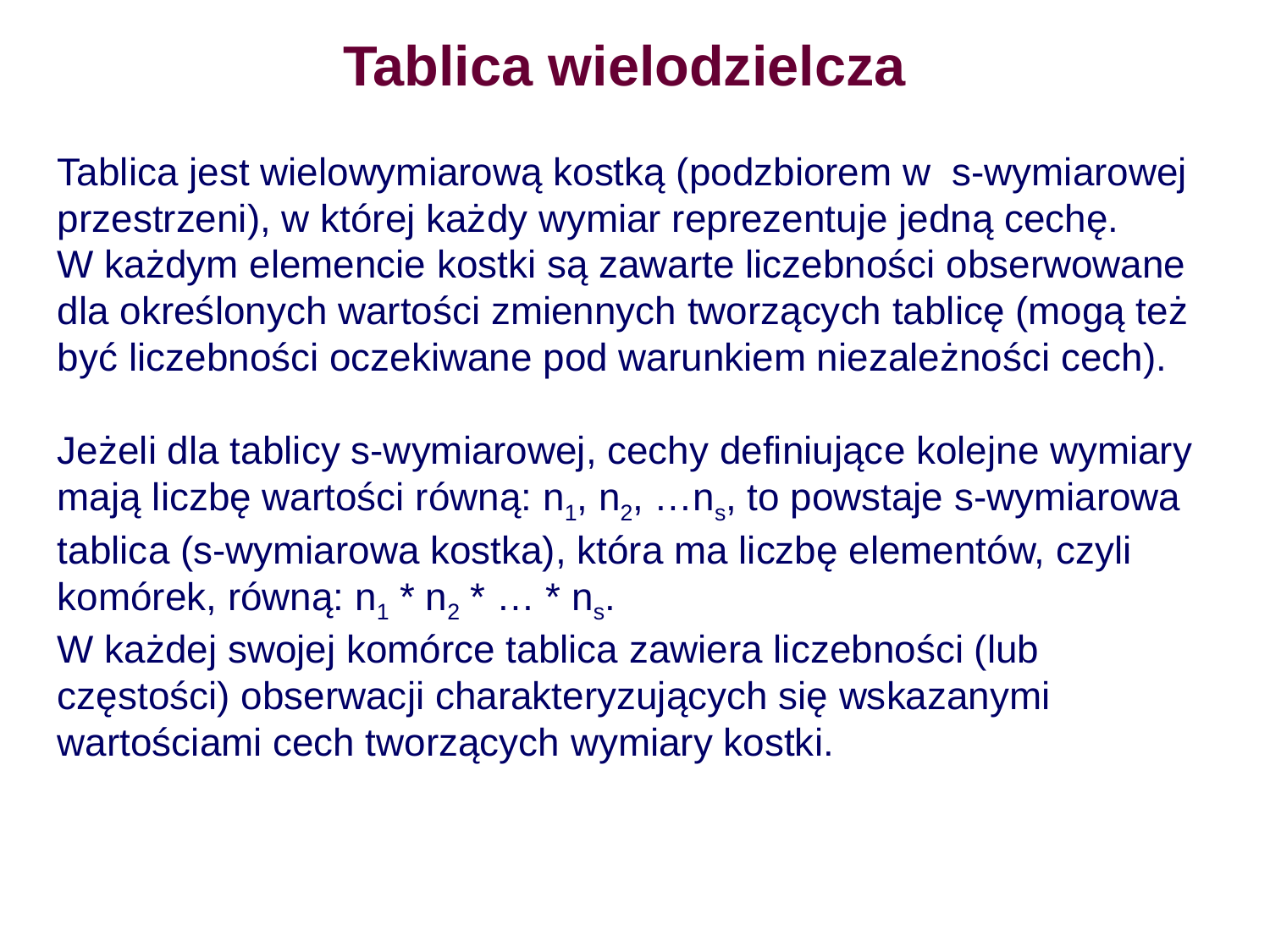

# Tablica wielodzielcza
Tablica jest wielowymiarową kostką (podzbiorem w  s-wymiarowej przestrzeni), w której każdy wymiar reprezentuje jedną cechę.
W każdym elemencie kostki są zawarte liczebności obserwowane dla określonych wartości zmiennych tworzących tablicę (mogą też być liczebności oczekiwane pod warunkiem niezależności cech).

Jeżeli dla tablicy s-wymiarowej, cechy definiujące kolejne wymiary mają liczbę wartości równą: n1, n2, …ns, to powstaje s-wymiarowa tablica (s-wymiarowa kostka), która ma liczbę elementów, czyli komórek, równą: n1 * n2 * … * ns.
W każdej swojej komórce tablica zawiera liczebności (lub częstości) obserwacji charakteryzujących się wskazanymi wartościami cech tworzących wymiary kostki.